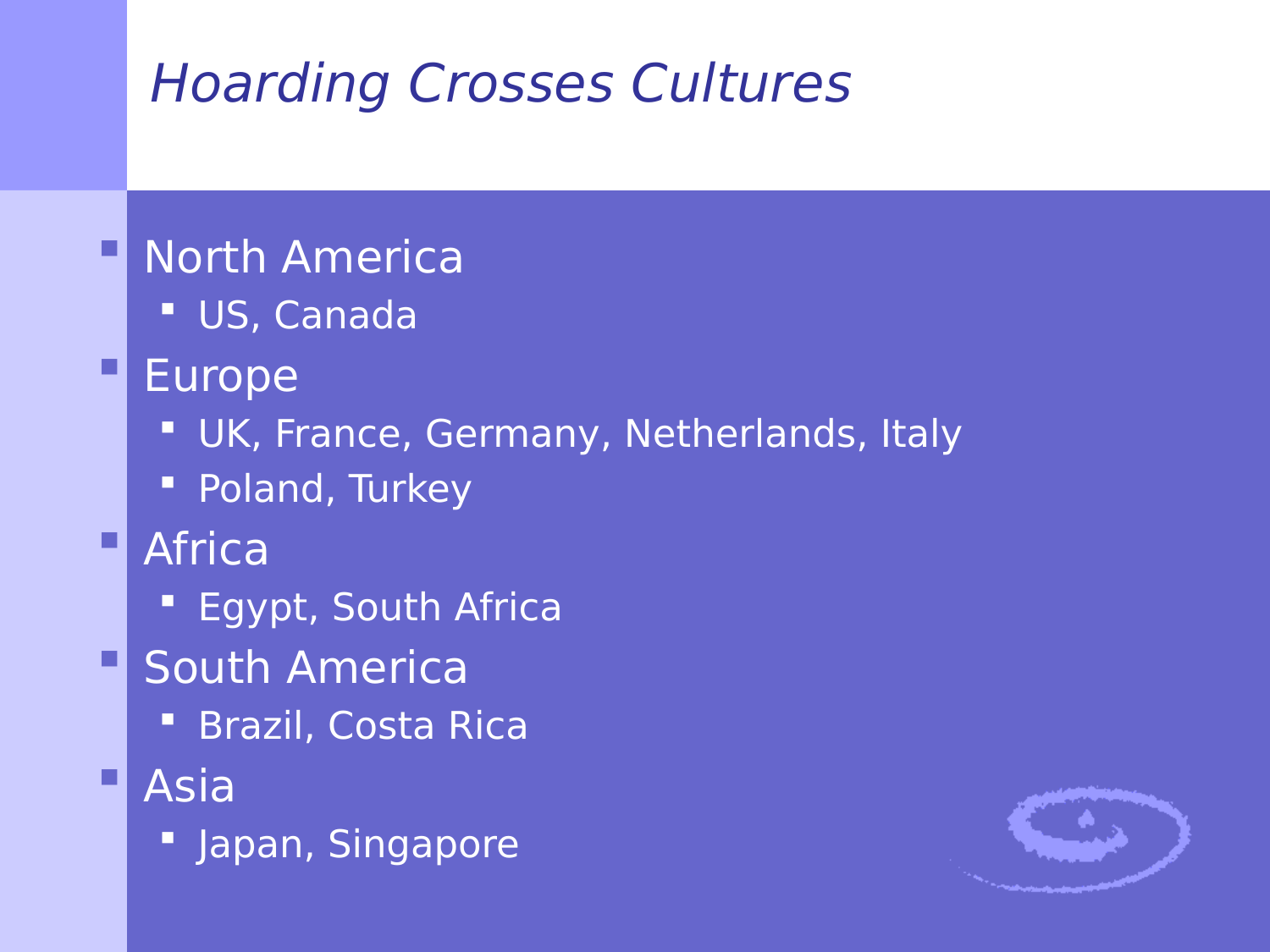

# Hoarding Crosses Cultures
North America
US, Canada
Europe
UK, France, Germany, Netherlands, Italy
Poland, Turkey
Africa
Egypt, South Africa
South America
Brazil, Costa Rica
Asia
Japan, Singapore